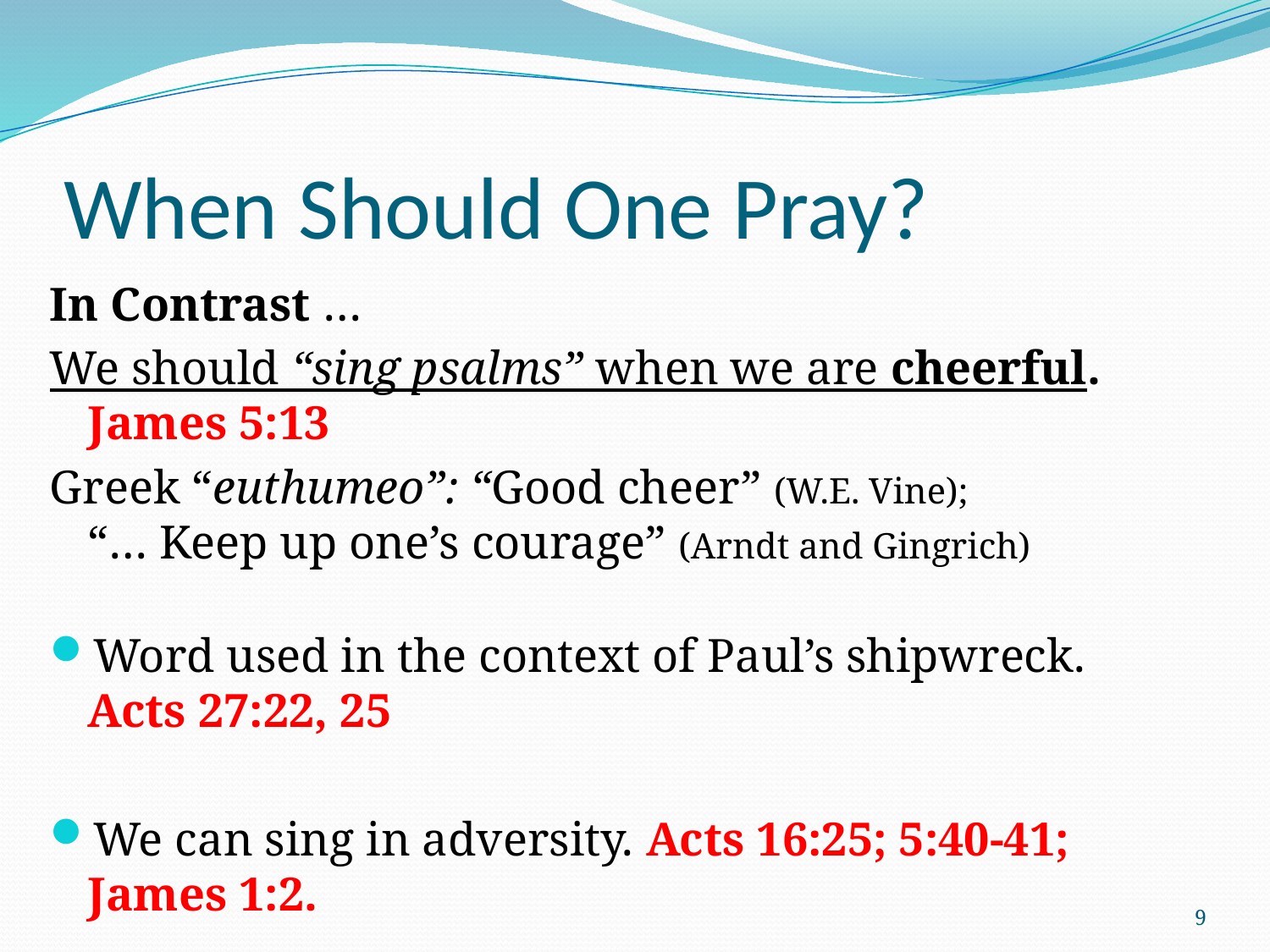

# When Should One Pray?
In Contrast …
We should “sing psalms” when we are cheerful. James 5:13
Greek “euthumeo”: “Good cheer” (W.E. Vine);
“… Keep up one’s courage” (Arndt and Gingrich)

Word used in the context of Paul’s shipwreck.
Acts 27:22, 25

We can sing in adversity. Acts 16:25; 5:40-41; James 1:2.
9